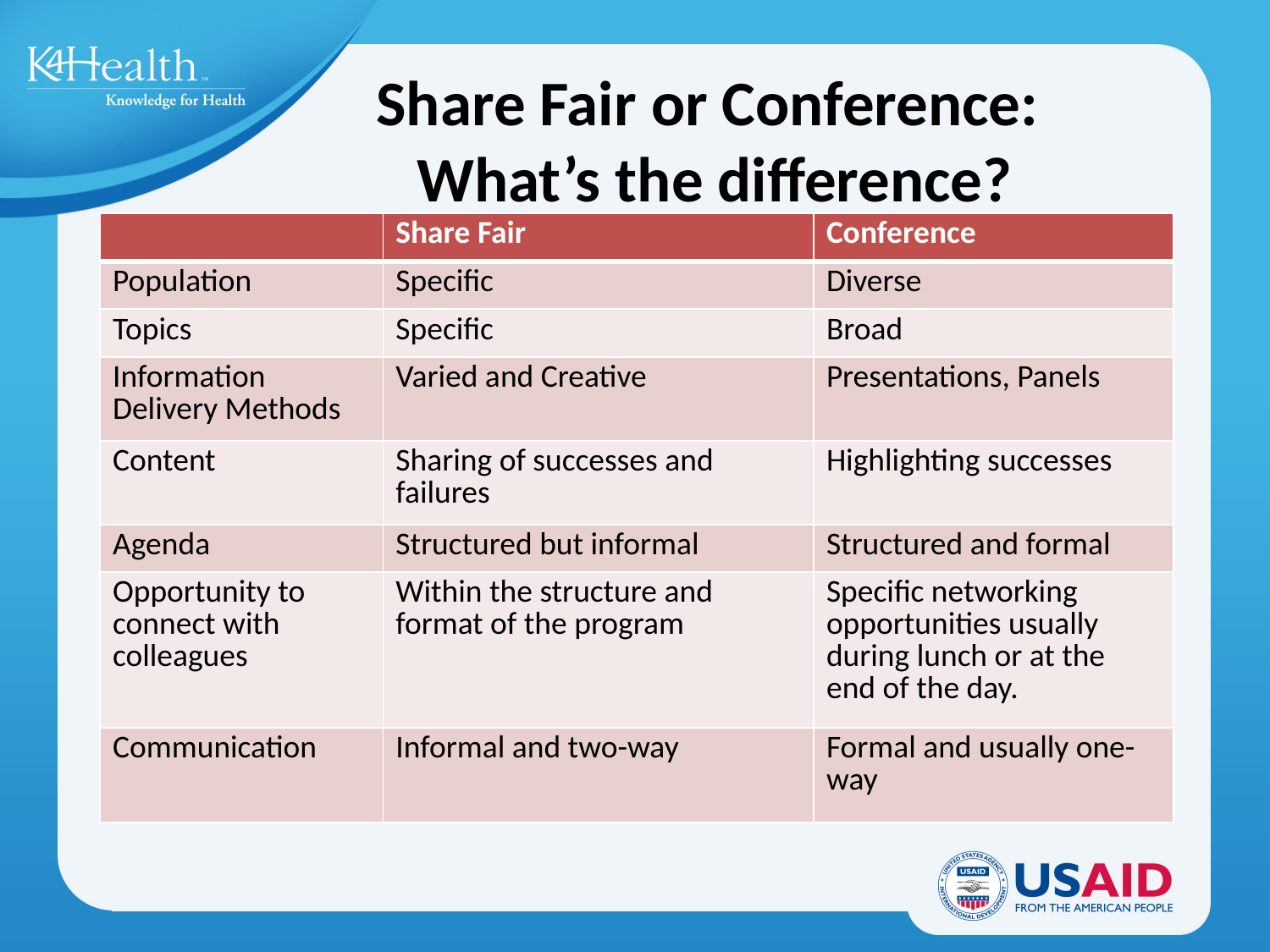

# Share Fair or Conference: What’s the difference?
|  | Share Fair | Conference |
| --- | --- | --- |
| Population | Specific | Diverse |
| Topics | Specific | Broad |
| Information Delivery Methods | Varied and Creative | Presentations, Panels |
| Content | Sharing of successes and failures | Highlighting successes |
| Agenda | Structured but informal | Structured and formal |
| Opportunity to connect with colleagues | Within the structure and format of the program | Specific networking opportunities usually during lunch or at the end of the day. |
| Communication | Informal and two-way | Formal and usually one-way |